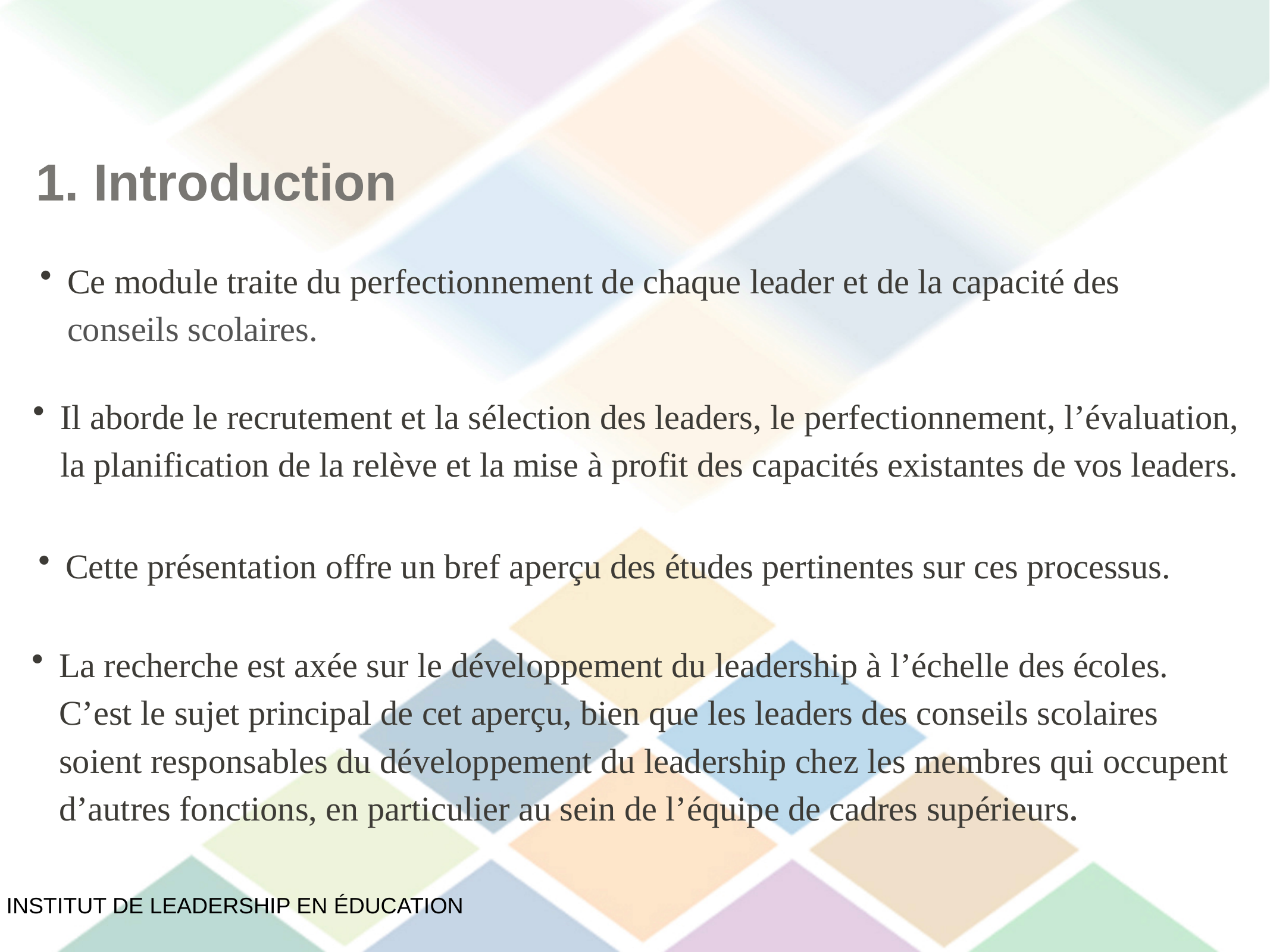

1. Introduction
Ce module traite du perfectionnement de chaque leader et de la capacité des conseils scolaires.
Il aborde le recrutement et la sélection des leaders, le perfectionnement, l’évaluation, la planification de la relève et la mise à profit des capacités existantes de vos leaders.
Cette présentation offre un bref aperçu des études pertinentes sur ces processus.
La recherche est axée sur le développement du leadership à l’échelle des écoles. C’est le sujet principal de cet aperçu, bien que les leaders des conseils scolaires soient responsables du développement du leadership chez les membres qui occupent d’autres fonctions, en particulier au sein de l’équipe de cadres supérieurs.
INSTITUT DE LEADERSHIP EN ÉDUCATION